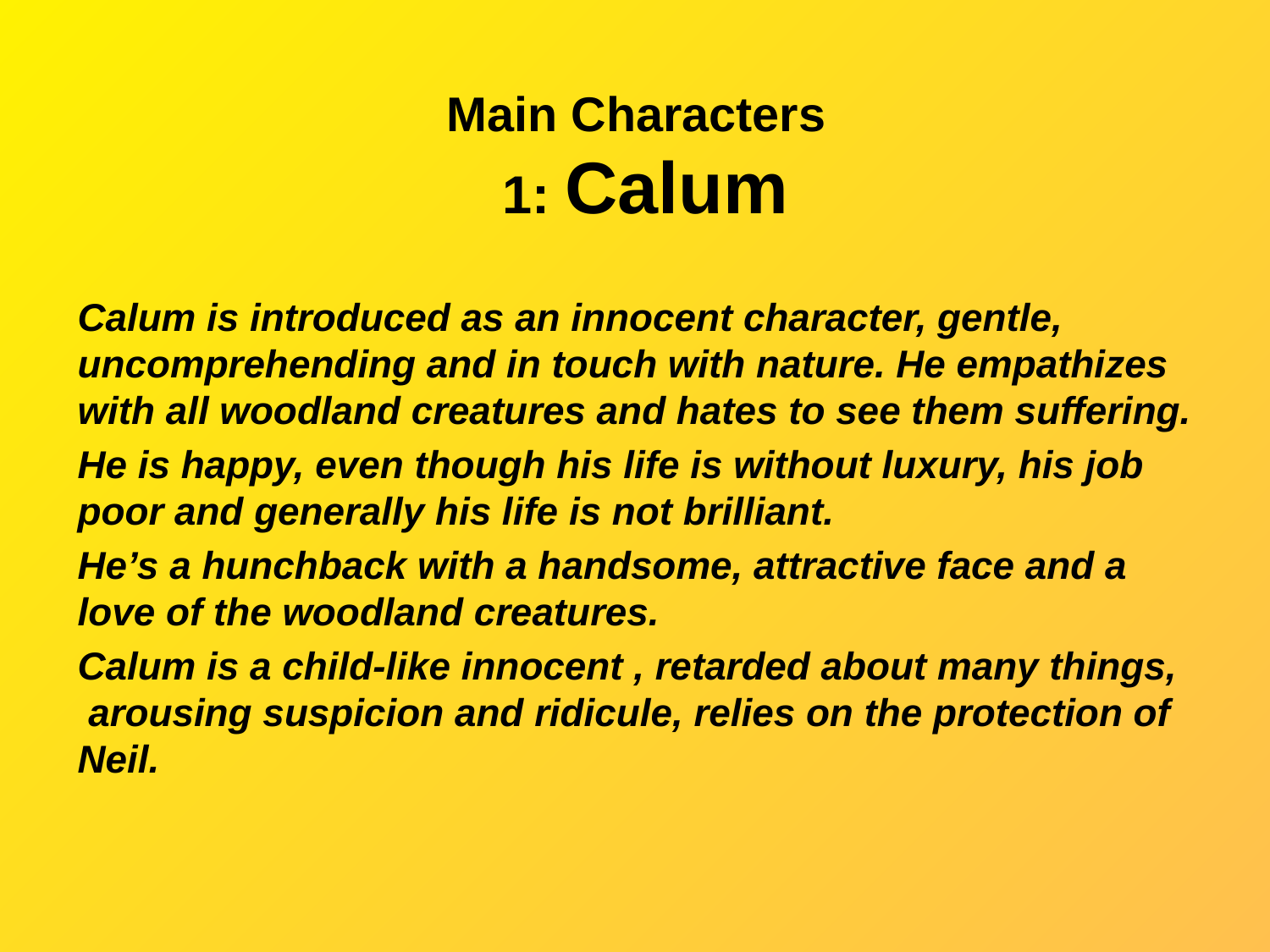

# Main Characters 1: Calum
Calum is introduced as an innocent character, gentle, uncomprehending and in touch with nature. He empathizes with all woodland creatures and hates to see them suffering.
He is happy, even though his life is without luxury, his job poor and generally his life is not brilliant.
He’s a hunchback with a handsome, attractive face and a love of the woodland creatures.
Calum is a child-like innocent , retarded about many things,   arousing suspicion and ridicule, relies on the protection of  Neil.